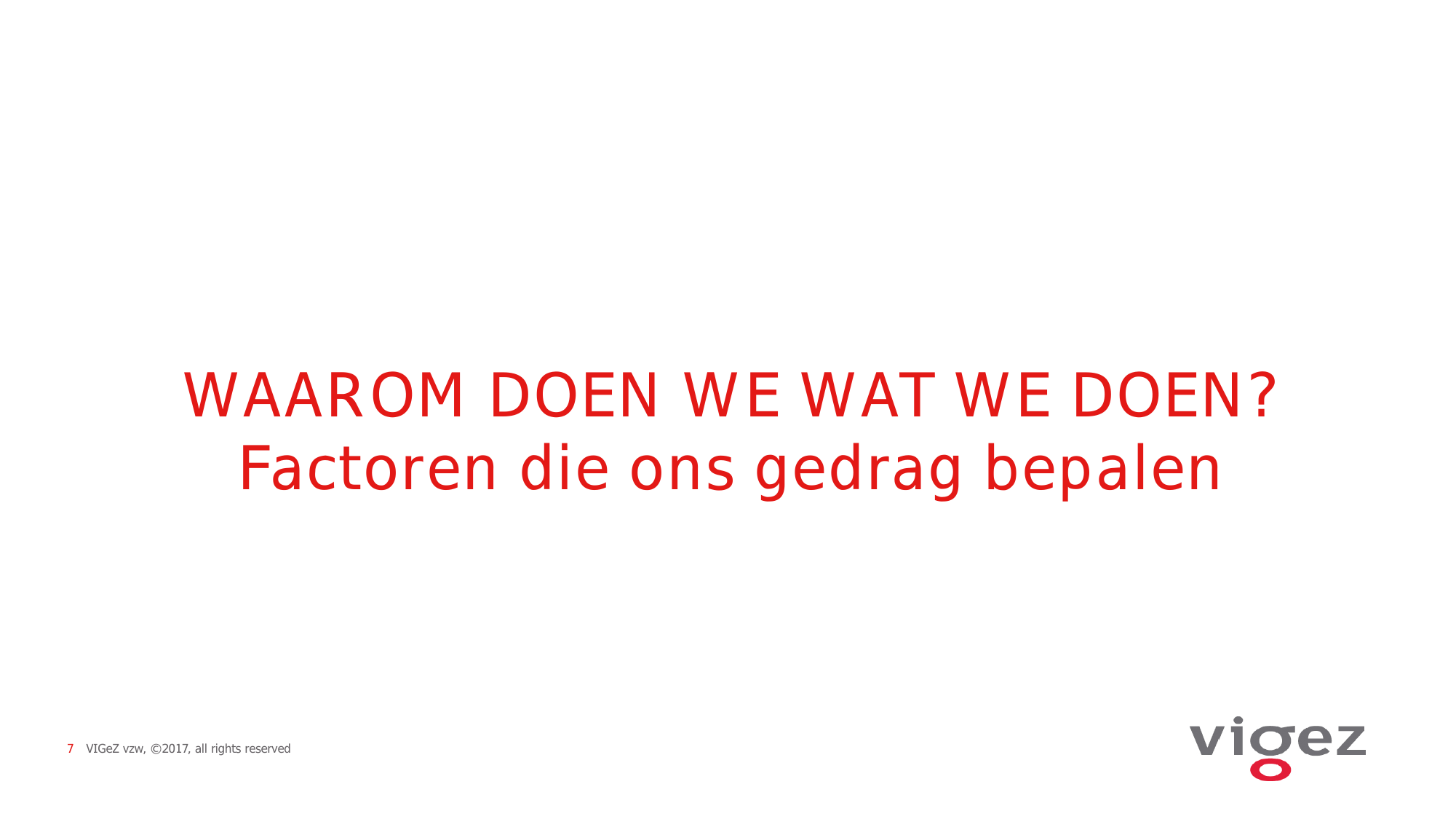

# Waarom doen we wat we doen? Factoren die ons gedrag bepalen